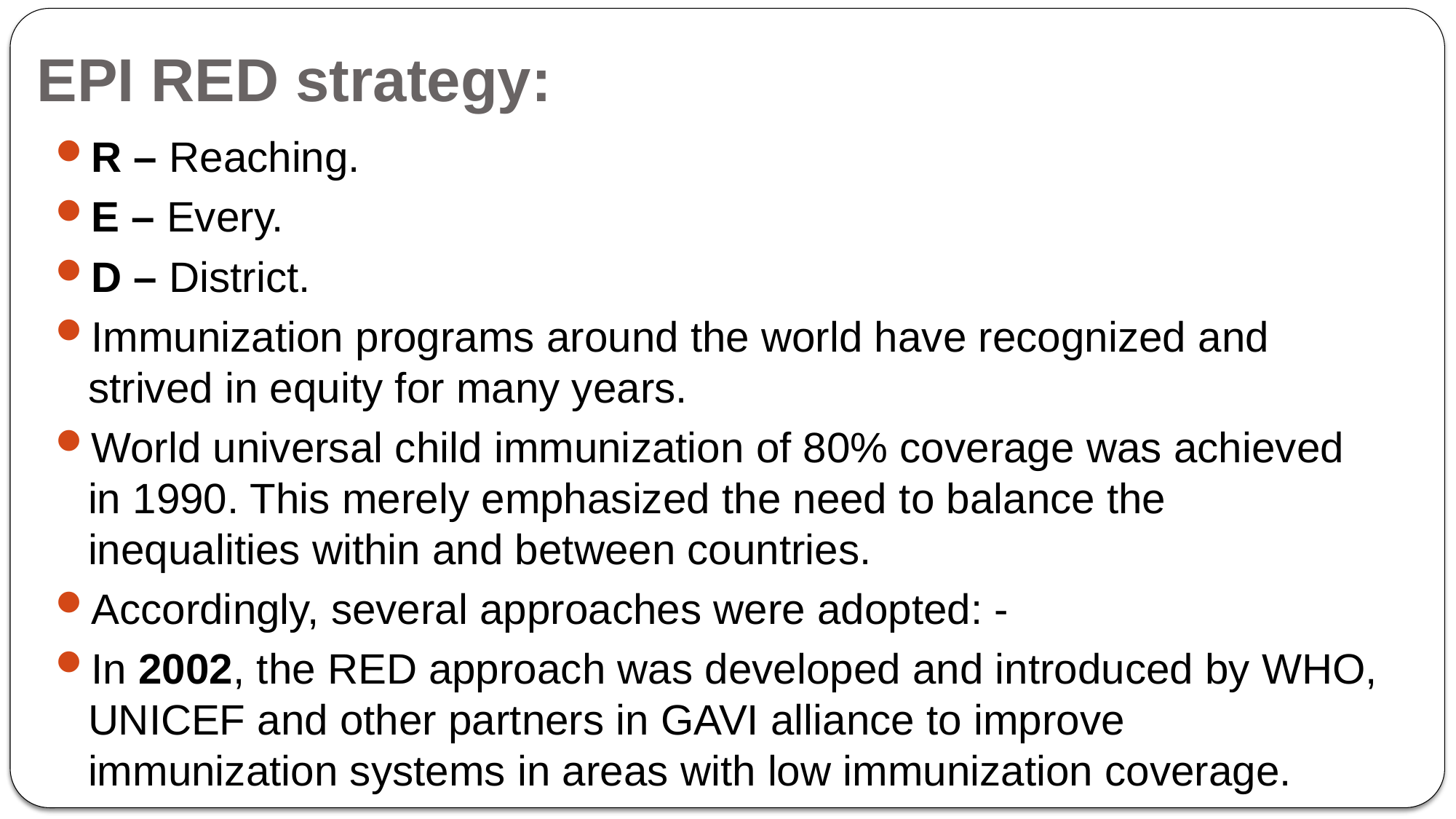

# EPI RED strategy:
R – Reaching.
E – Every.
D – District.
Immunization programs around the world have recognized and strived in equity for many years.
World universal child immunization of 80% coverage was achieved in 1990. This merely emphasized the need to balance the inequalities within and between countries.
Accordingly, several approaches were adopted: -
In 2002, the RED approach was developed and introduced by WHO, UNICEF and other partners in GAVI alliance to improve immunization systems in areas with low immunization coverage.